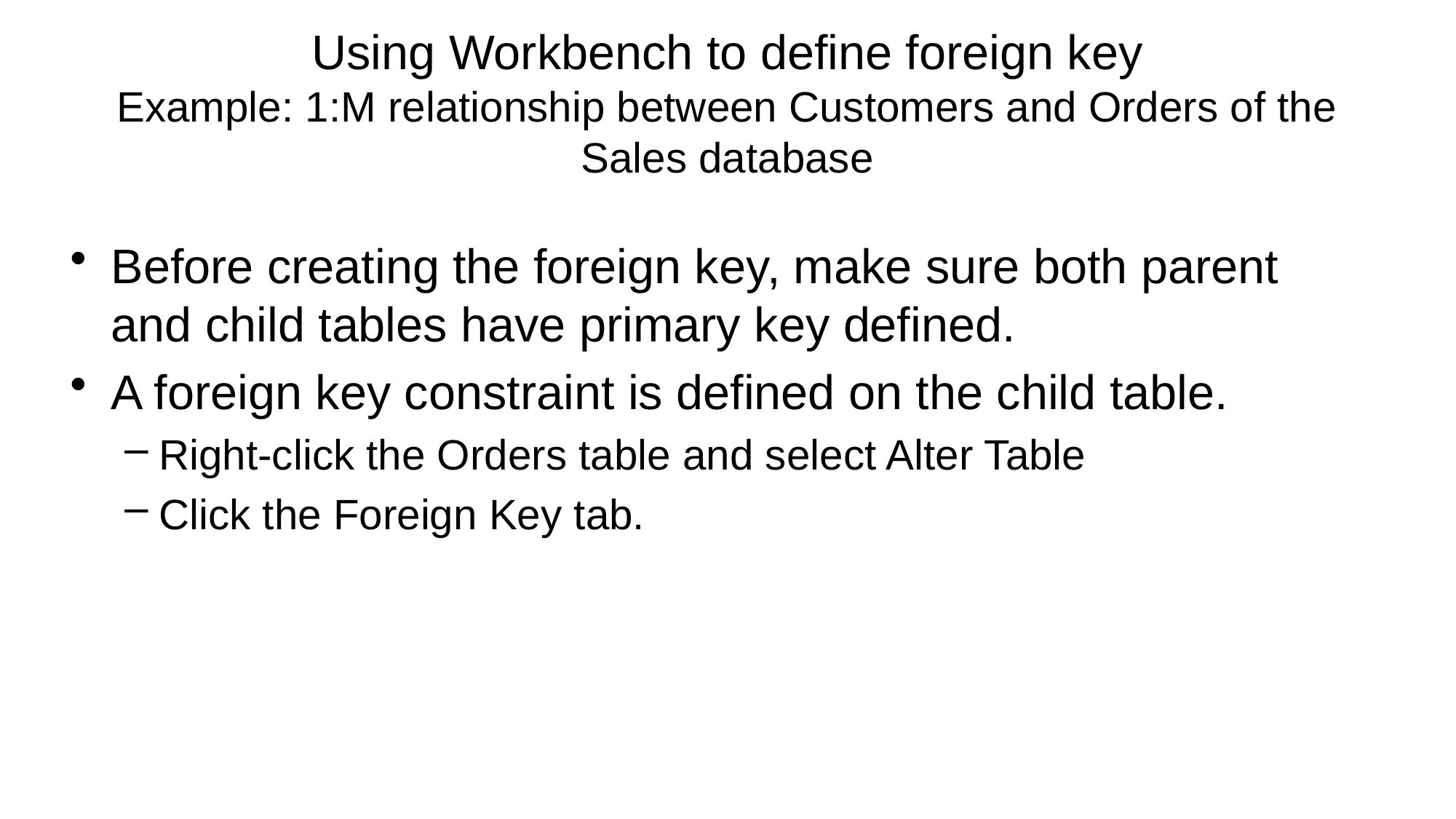

# Using Workbench to define foreign key Example: 1:M relationship between Customers and Orders of the Sales database
Before creating the foreign key, make sure both parent and child tables have primary key defined.
A foreign key constraint is defined on the child table.
Right-click the Orders table and select Alter Table
Click the Foreign Key tab.